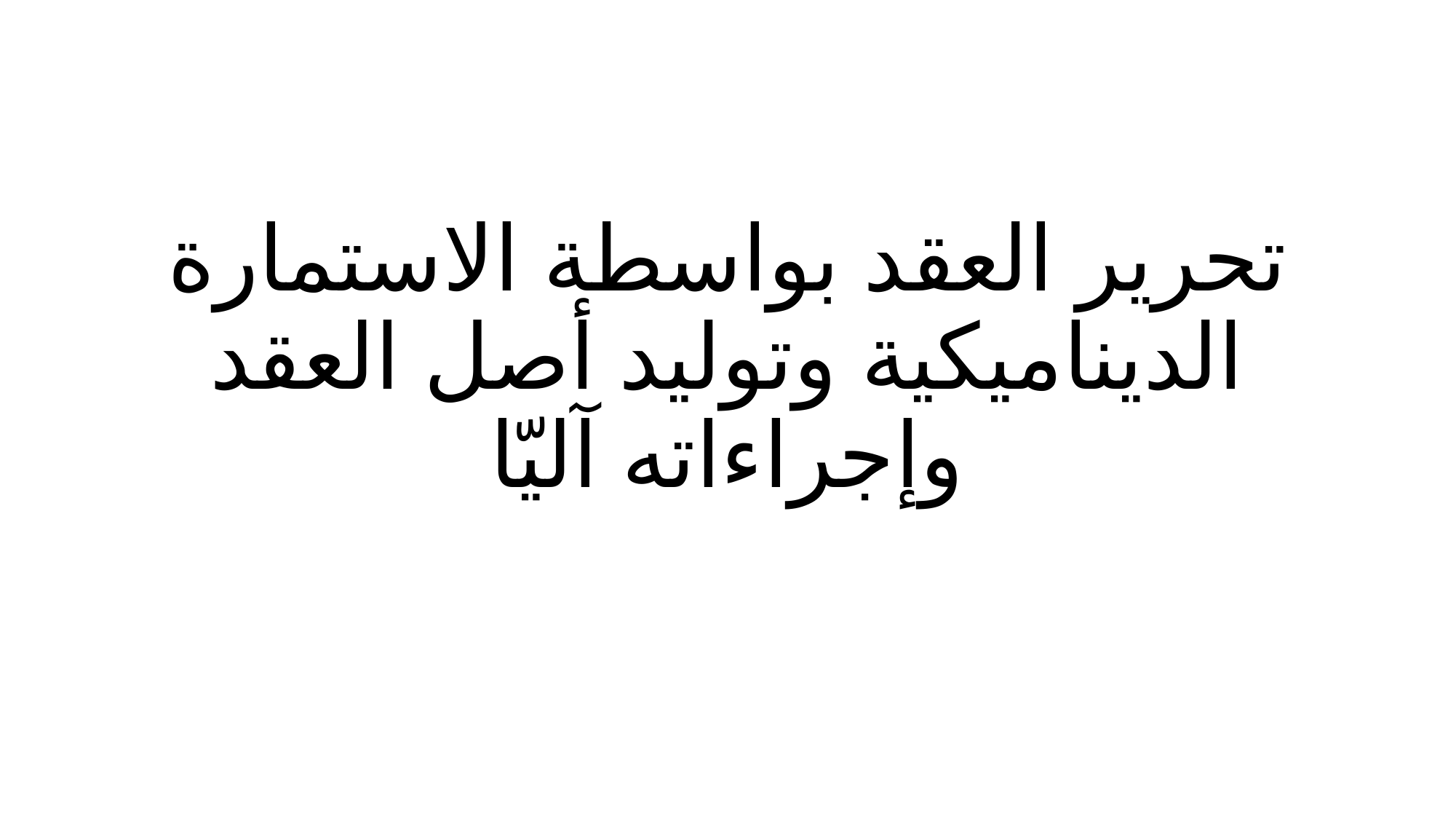

تحرير العقد بواسطة الاستمارة الديناميكية وتوليد أصل العقد وإجراءاته آليّا